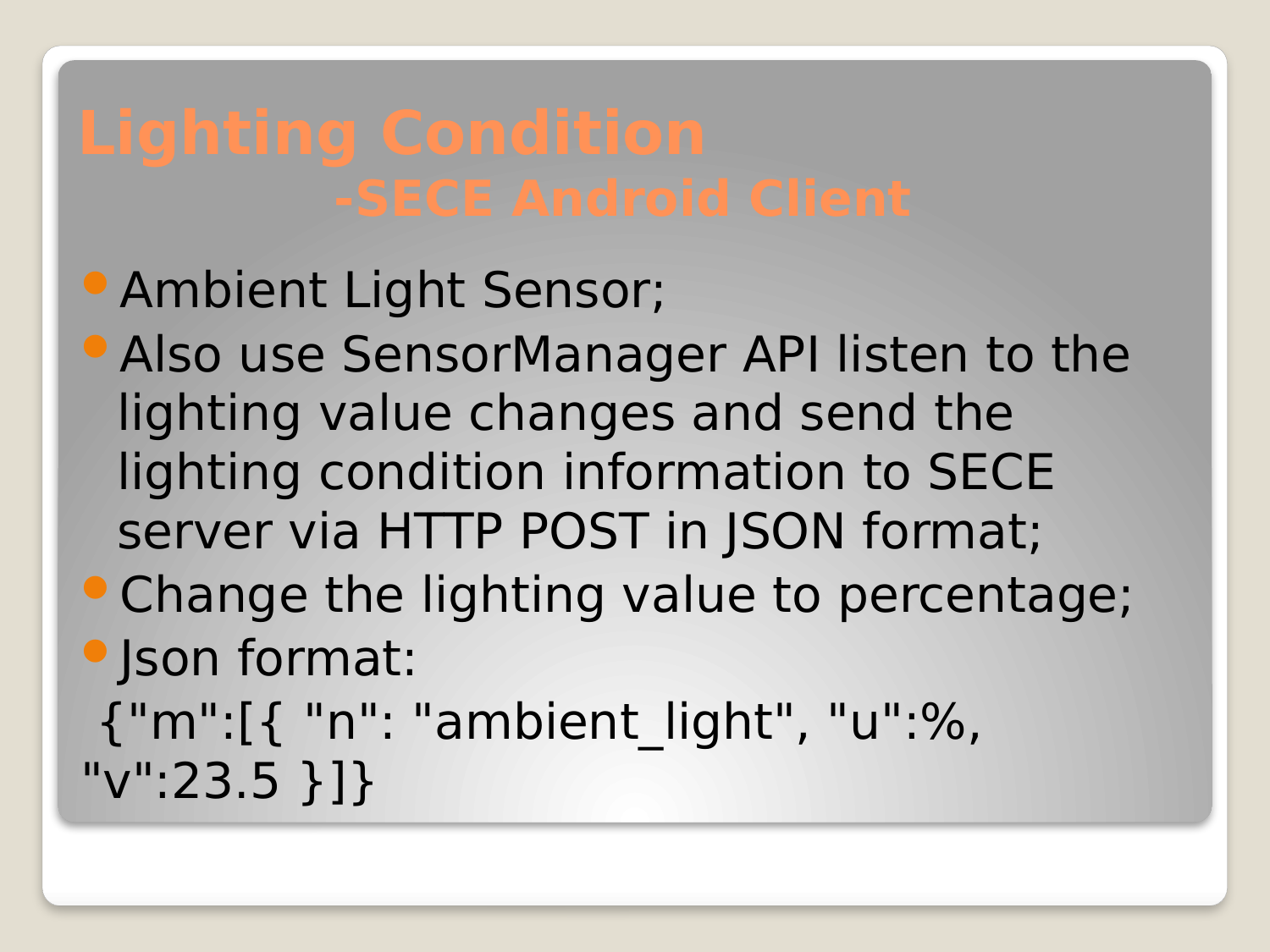

# Lighting Condition -SECE Android Client
Ambient Light Sensor;
Also use SensorManager API listen to the lighting value changes and send the lighting condition information to SECE server via HTTP POST in JSON format;
Change the lighting value to percentage;
Json format:
 {"m":[{ "n": "ambient_light", "u":%,   "v":23.5 }]}